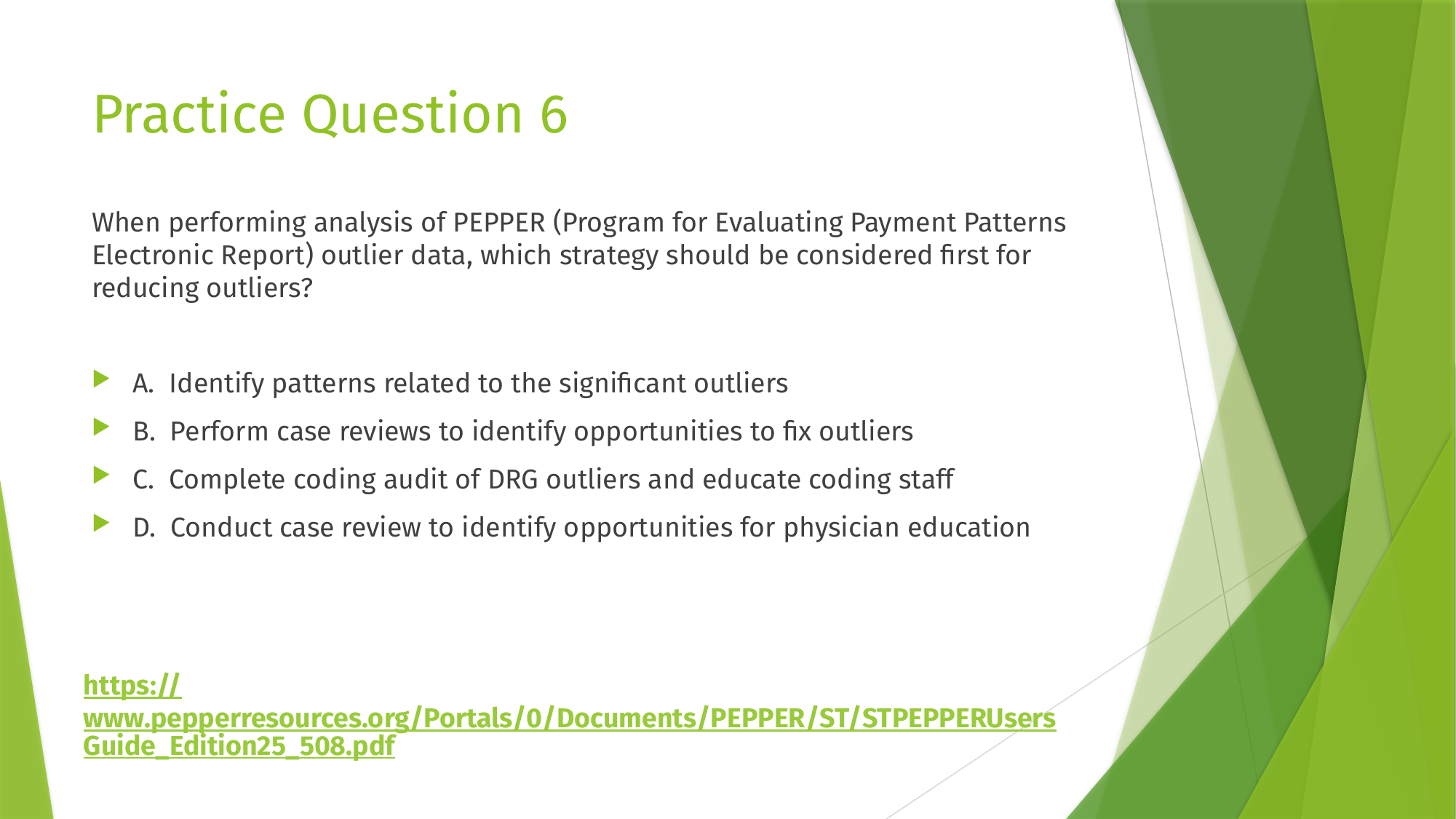

# Practice Question 6
When performing analysis of PEPPER (Program for Evaluating Payment Patterns Electronic Report) outlier data, which strategy should be considered first for reducing outliers?

A.  Identify patterns related to the significant outliers
B.  Perform case reviews to identify opportunities to fix outliers
C.  Complete coding audit of DRG outliers and educate coding staff
D.  Conduct case review to identify opportunities for physician education
https://www.pepperresources.org/Portals/0/Documents/PEPPER/ST/STPEPPERUsersGuide_Edition25_508.pdf